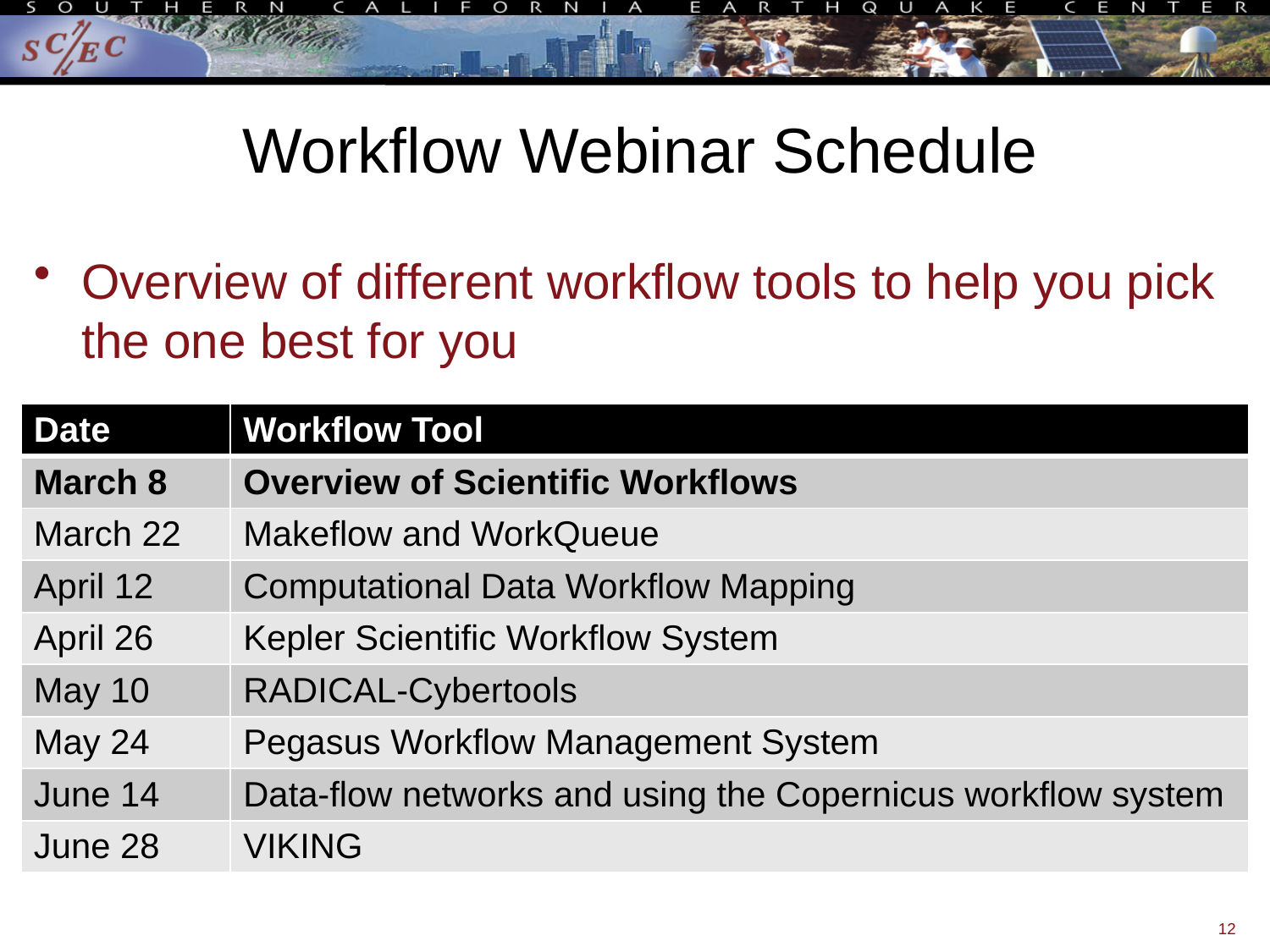

# Workflow Webinar Schedule
Overview of different workflow tools to help you pick the one best for you
| Date | Workflow Tool |
| --- | --- |
| March 8 | Overview of Scientific Workflows |
| March 22 | Makeflow and WorkQueue |
| April 12 | Computational Data Workflow Mapping |
| April 26 | Kepler Scientific Workflow System |
| May 10 | RADICAL-Cybertools |
| May 24 | Pegasus Workflow Management System |
| June 14 | Data-flow networks and using the Copernicus workflow system |
| June 28 | VIKING |
12